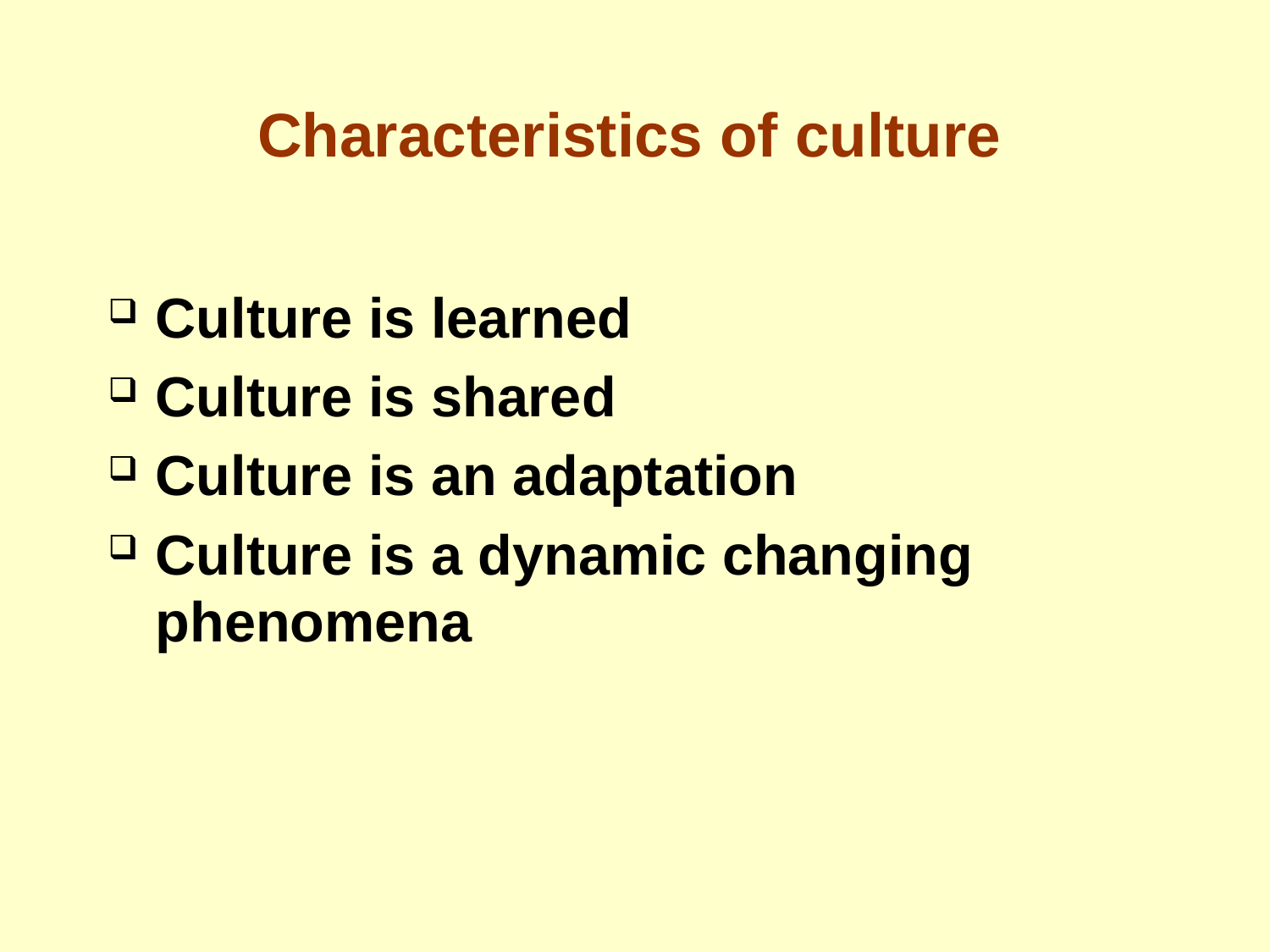

# Characteristics of culture
Culture is learned
Culture is shared
Culture is an adaptation
Culture is a dynamic changing phenomena